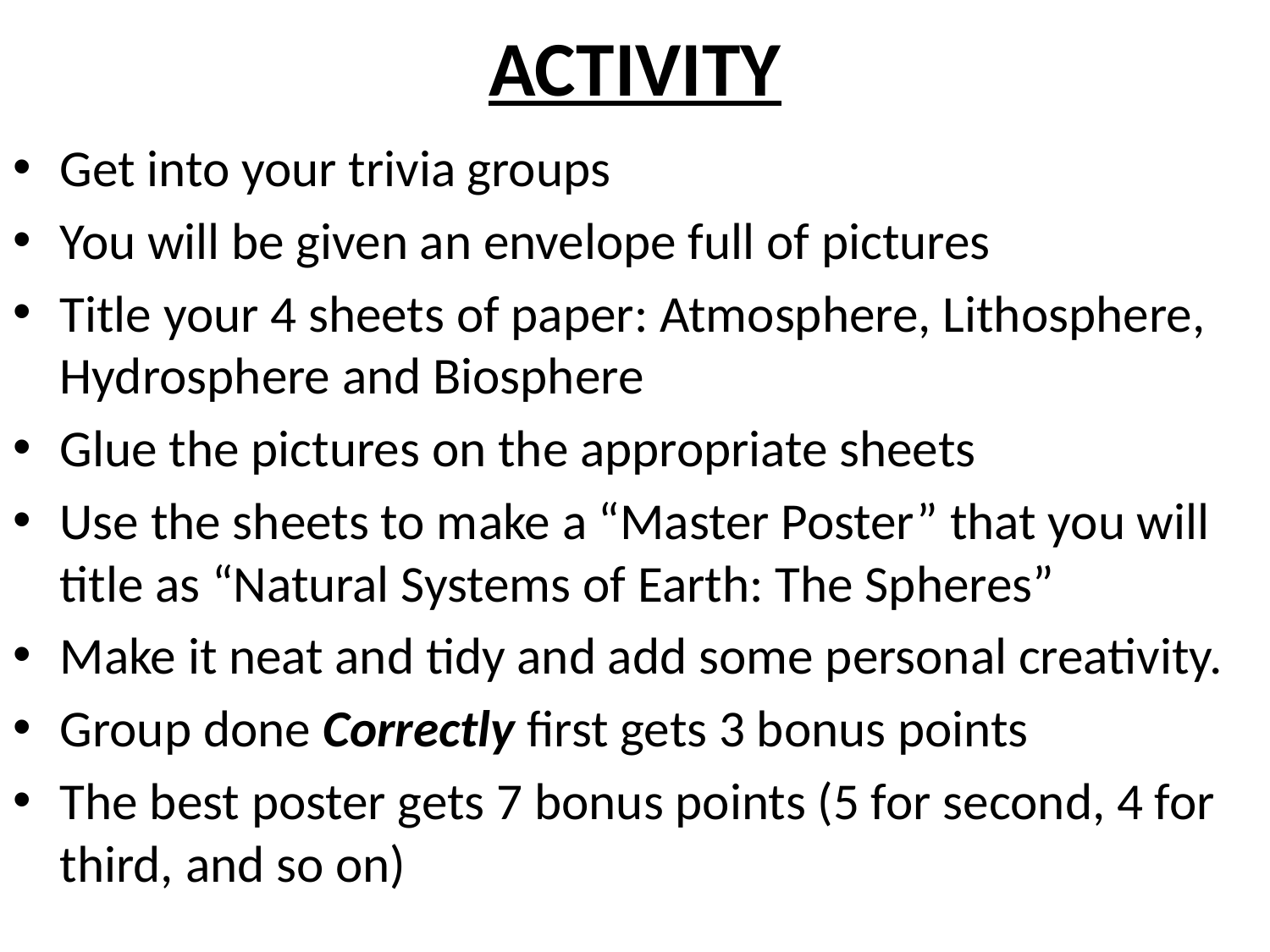

# ACTIVITY
Get into your trivia groups
You will be given an envelope full of pictures
Title your 4 sheets of paper: Atmosphere, Lithosphere, Hydrosphere and Biosphere
Glue the pictures on the appropriate sheets
Use the sheets to make a “Master Poster” that you will title as “Natural Systems of Earth: The Spheres”
Make it neat and tidy and add some personal creativity.
Group done Correctly first gets 3 bonus points
The best poster gets 7 bonus points (5 for second, 4 for third, and so on)